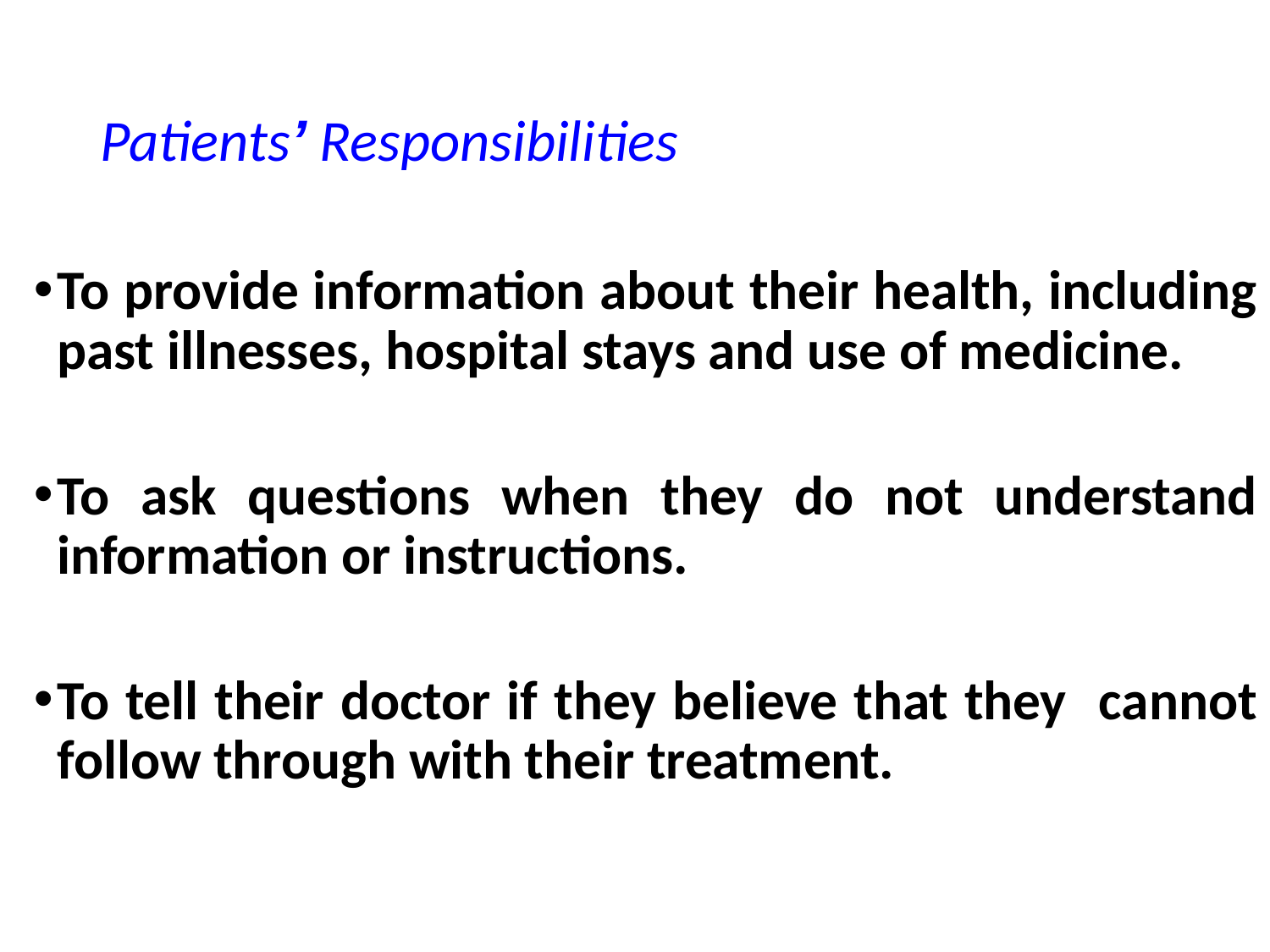

# Patients’ Responsibilities

To provide information about their health, including past illnesses, hospital stays and use of medicine.

To ask questions when they do not understand information or instructions.

To tell their doctor if they believe that they  cannot follow through with their treatment.